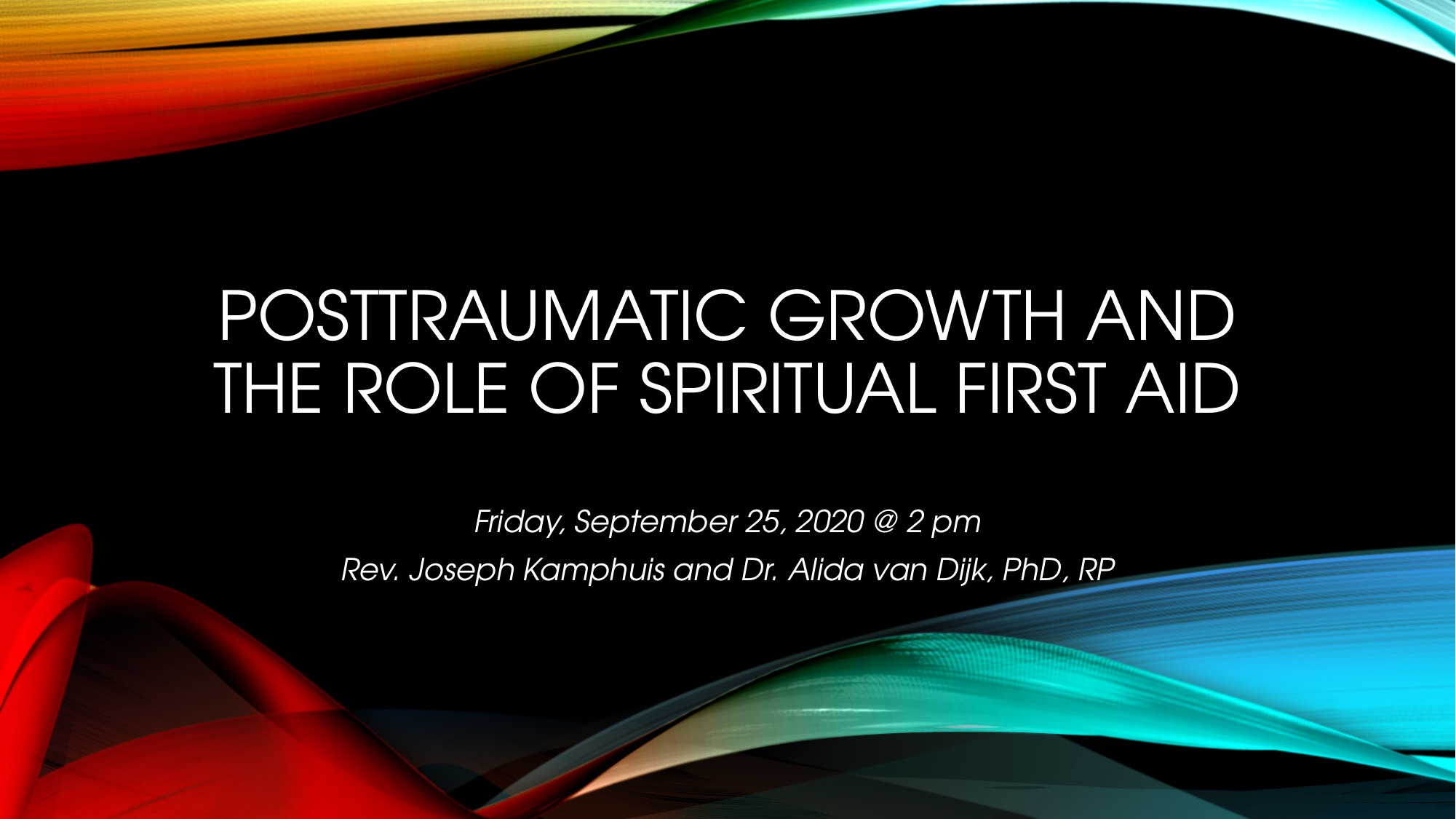

# POSTTRAUMATIC GROWTH and the ROLE OF Spiritual First Aid
Friday, September 25, 2020 @ 2 pm
Rev. Joseph Kamphuis and Dr. Alida van Dijk, PhD, RP